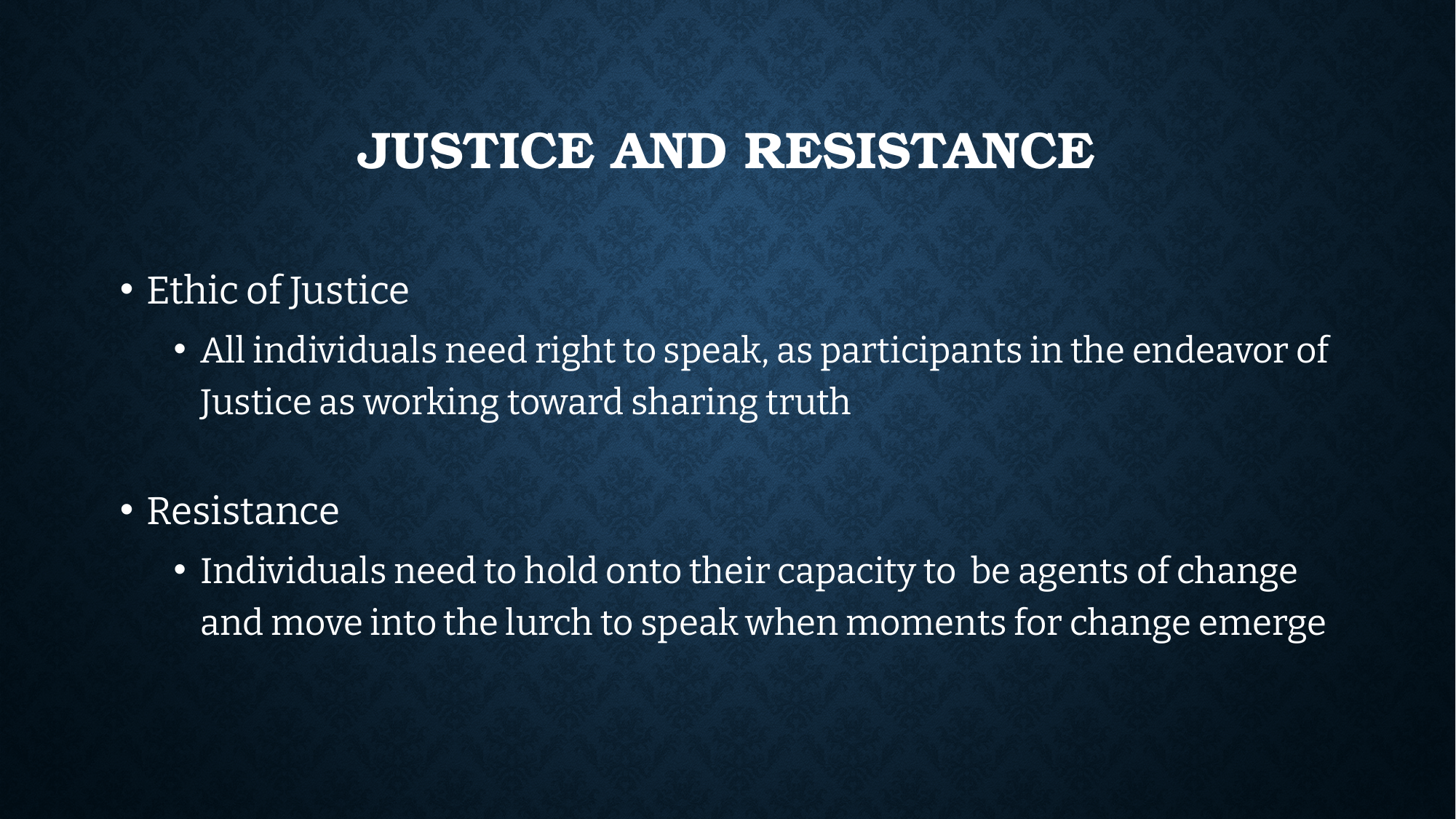

# Justice and resistance
Ethic of Justice
All individuals need right to speak, as participants in the endeavor of Justice as working toward sharing truth

Resistance
Individuals need to hold onto their capacity to  be agents of change and move into the lurch to speak when moments for change emerge